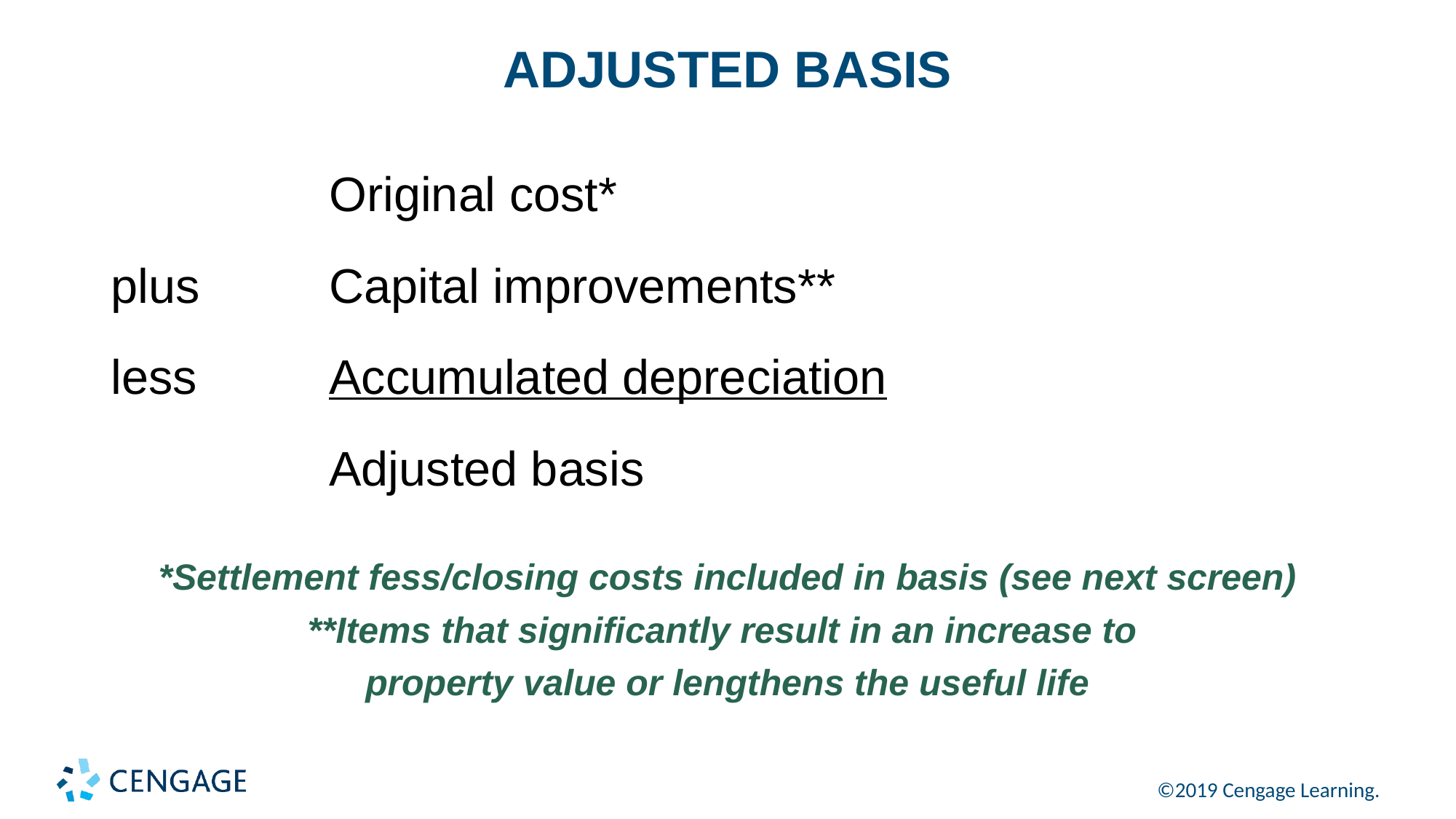

# ADJUSTED BASIS
Original cost*
plus	 	Capital improvements**
less  	Accumulated depreciation
Adjusted basis
*Settlement fess/closing costs included in basis (see next screen)
**Items that significantly result in an increase to
property value or lengthens the useful life